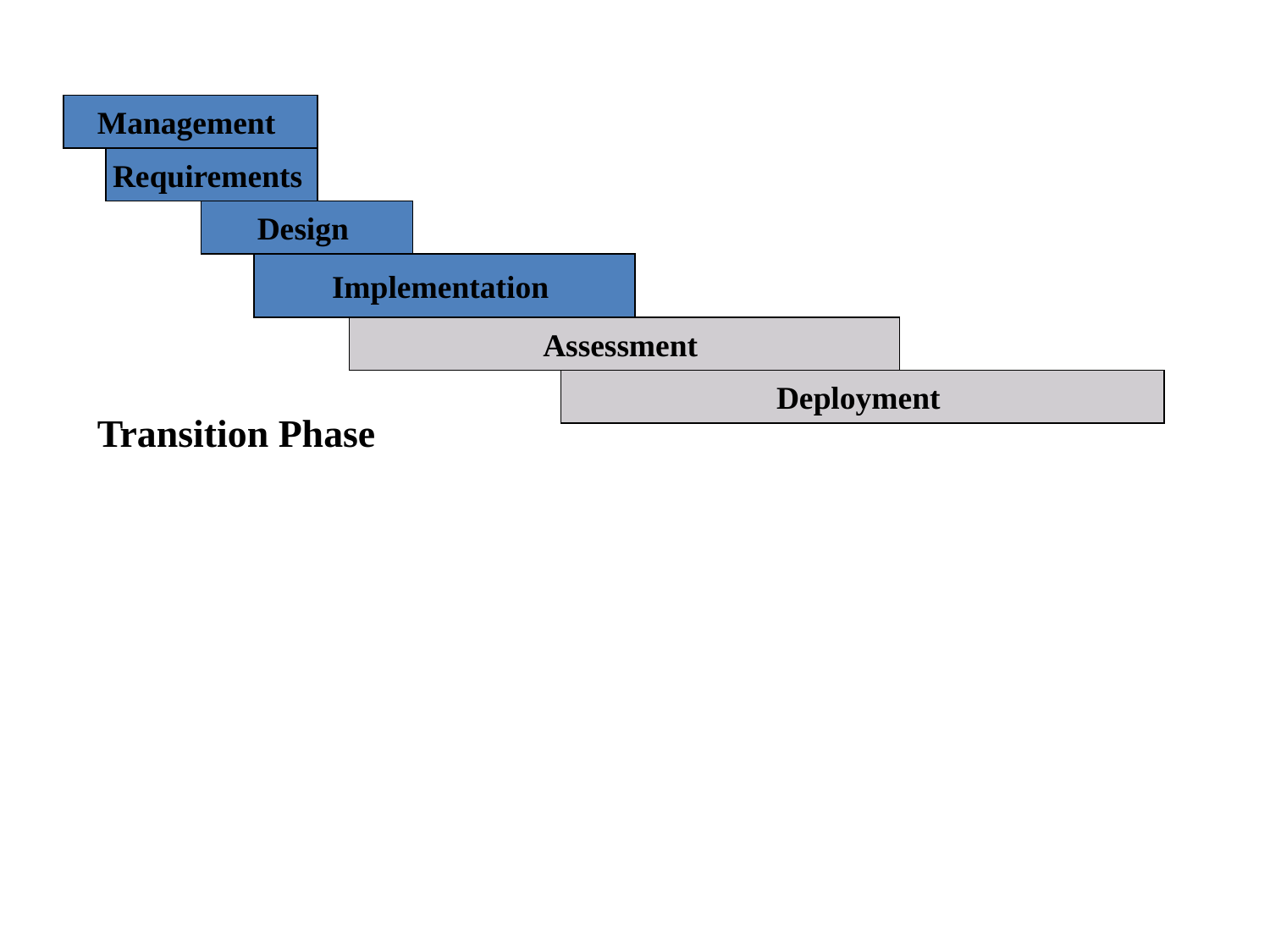

Management
Requirements
Design
Implementation
Assessment
Deployment
Transition Phase